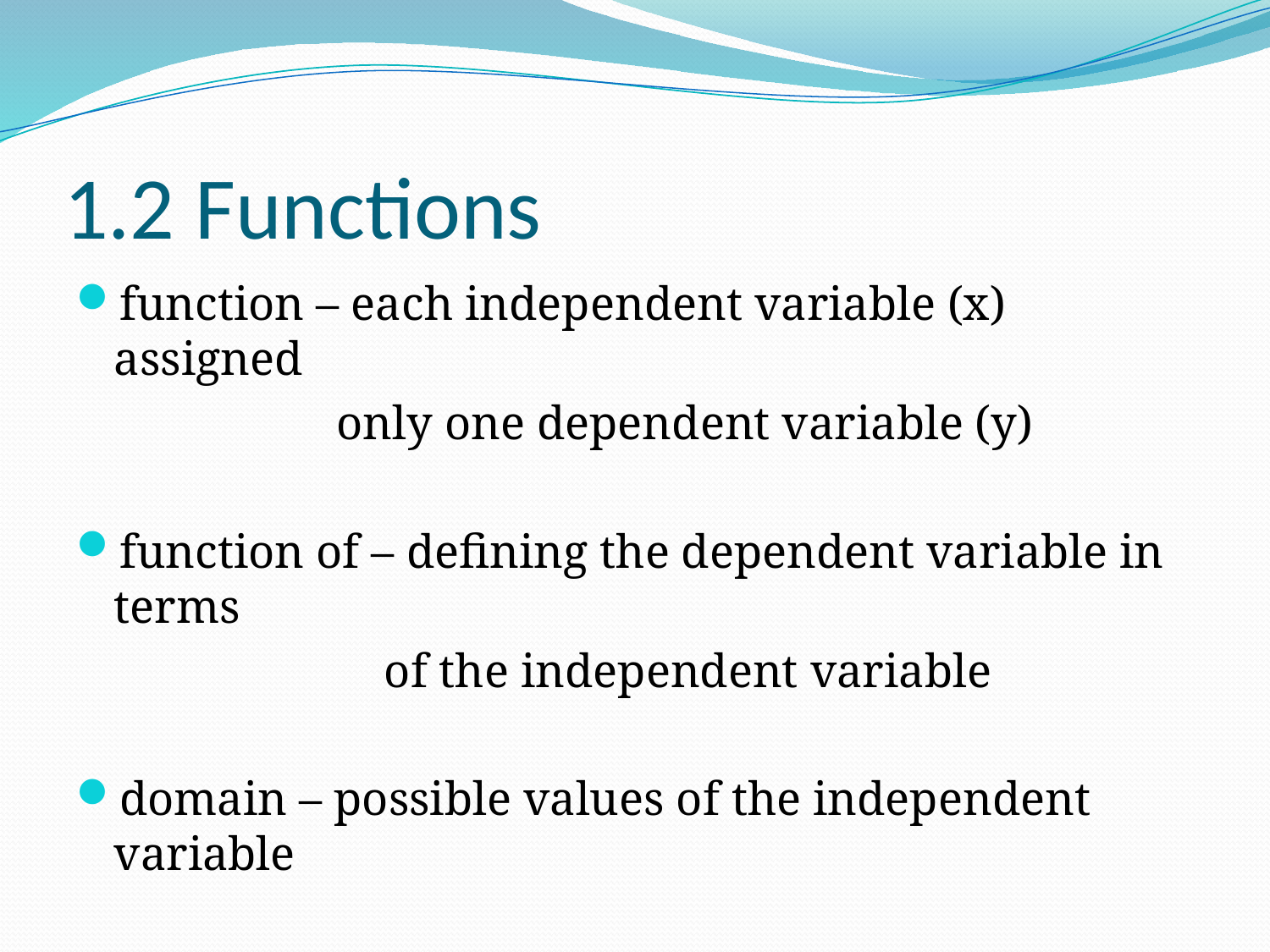

# 1.2 Functions
function – each independent variable (x) assigned
                      only one dependent variable (y)

function of – defining the dependent variable in terms
                          of the independent variable

domain – possible values of the independent variable

range – possible values of the dependent variable